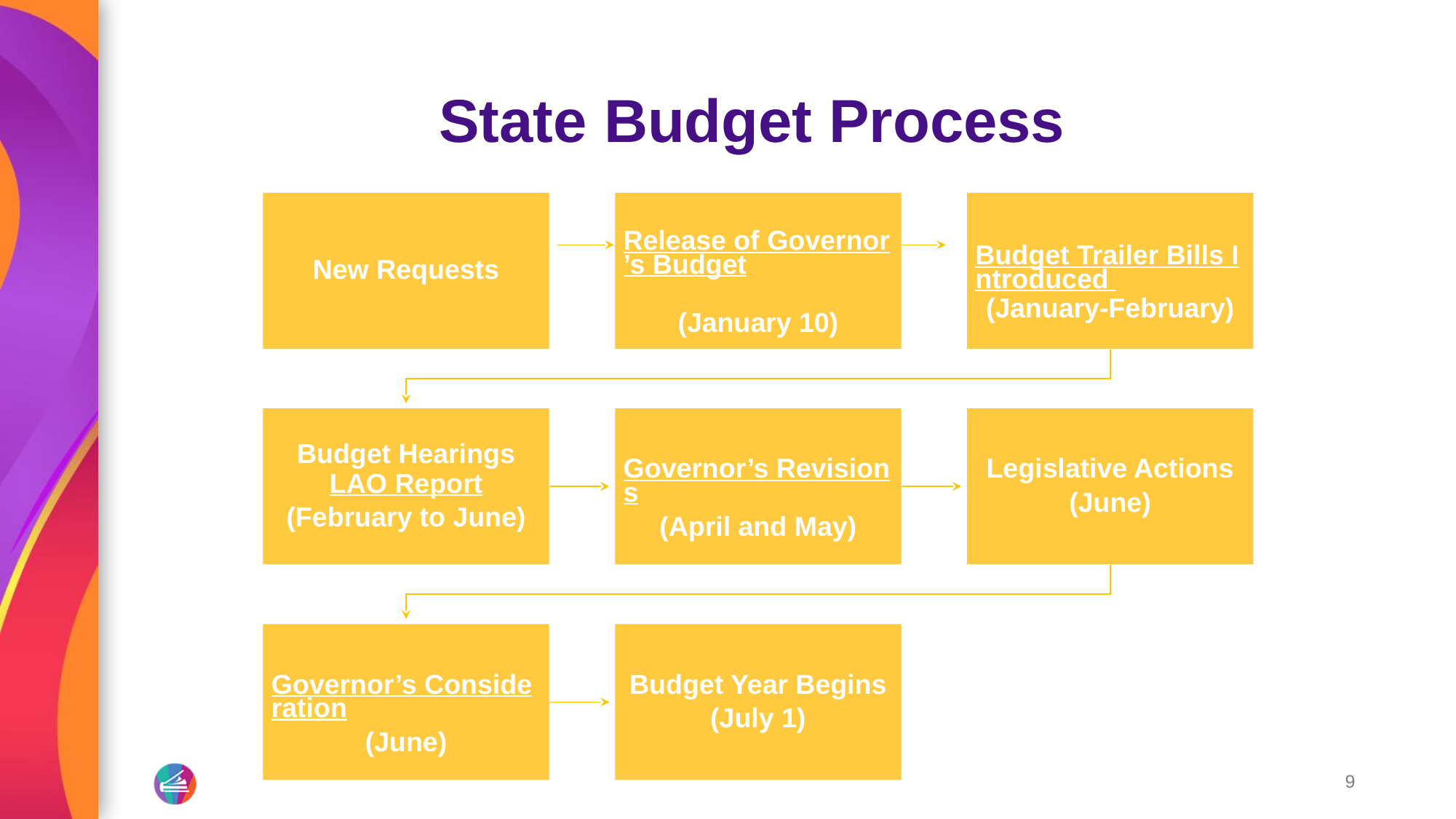

# State Budget Process

New Requests

Release of Governor’s Budget
(January 10)

Budget Trailer Bills Introduced (January-February)

Budget Hearings
LAO Report
(February to June)

Governor’s Revisions
(April and May)

Legislative Actions
(June)

Governor’s Consideration
(June)

Budget Year Begins
(July 1)

9